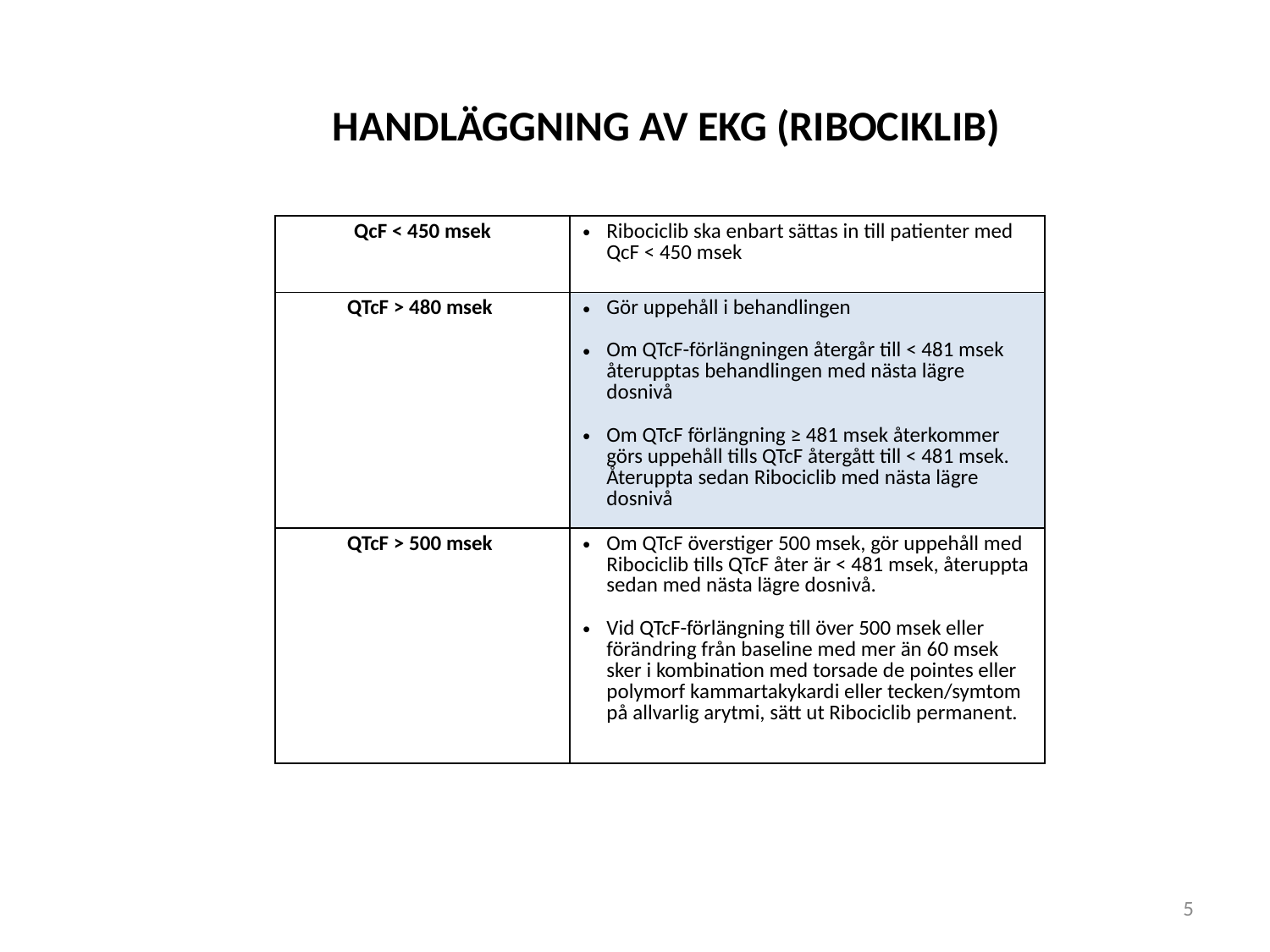

# HANDLÄGGNING AV EKG (RIBOCIKLIB)
| QcF < 450 msek | Ribociclib ska enbart sättas in till patienter med QcF < 450 msek |
| --- | --- |
| QTcF > 480 msek | Gör uppehåll i behandlingen Om QTcF-förlängningen återgår till < 481 msek återupptas behandlingen med nästa lägre dosnivå Om QTcF förlängning ≥ 481 msek återkommer görs uppehåll tills QTcF återgått till < 481 msek. Återuppta sedan Ribociclib med nästa lägre dosnivå |
| QTcF > 500 msek | Om QTcF överstiger 500 msek, gör uppehåll med Ribociclib tills QTcF åter är < 481 msek, återuppta sedan med nästa lägre dosnivå. Vid QTcF-förlängning till över 500 msek eller förändring från baseline med mer än 60 msek sker i kombination med torsade de pointes eller polymorf kammartakykardi eller tecken/symtom på allvarlig arytmi, sätt ut Ribociclib permanent. |
5